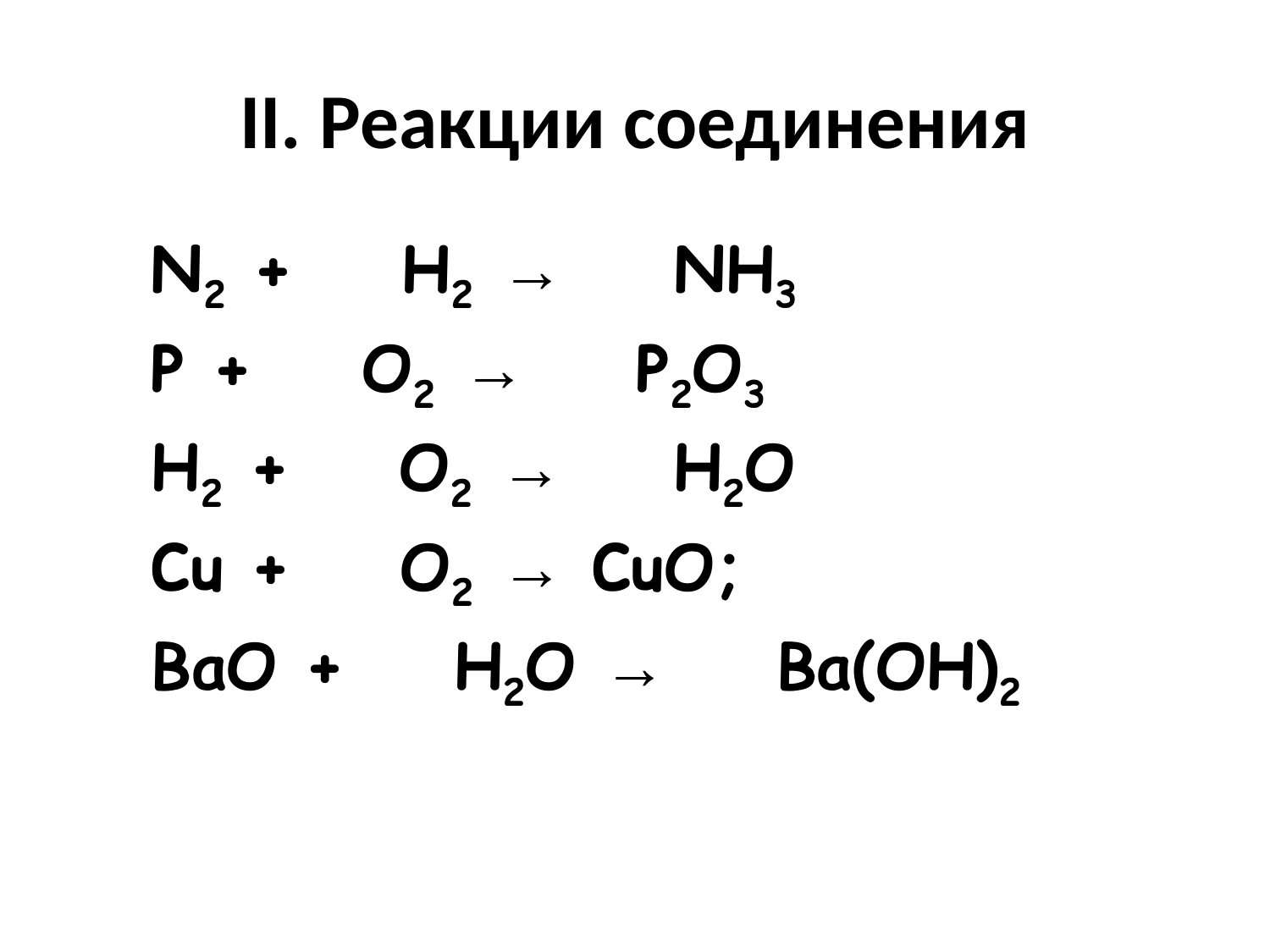

# II. Реакции соединения
N2 +    H2 →    NH3
P +    O2 →    P2O3
H2 +    O2 →    H2O
Cu +    O2 → CuO;
BaO +    H2O →    Ba(OH)2